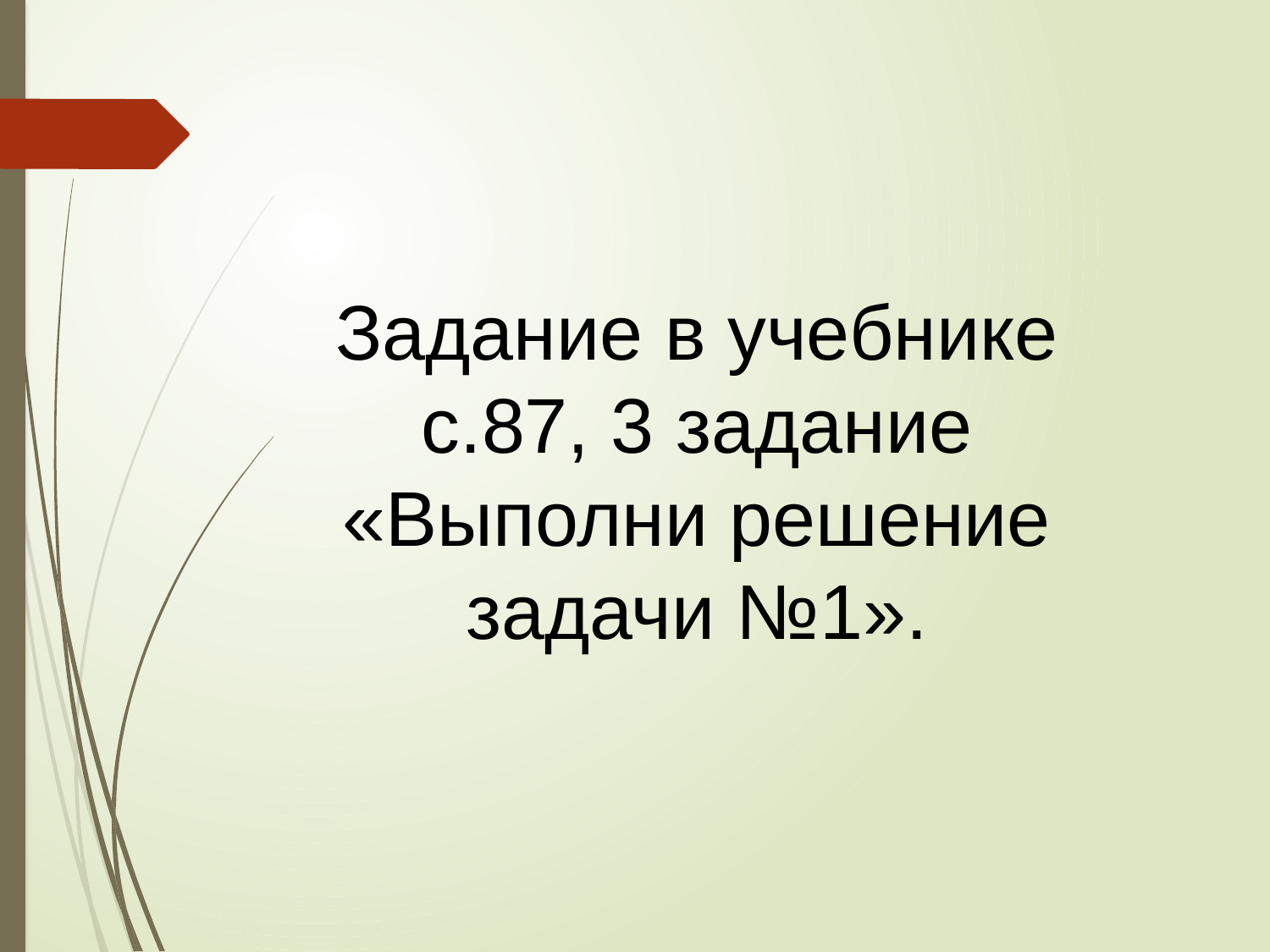

Задание в учебнике с.87, 3 задание «Выполни решение задачи №1».